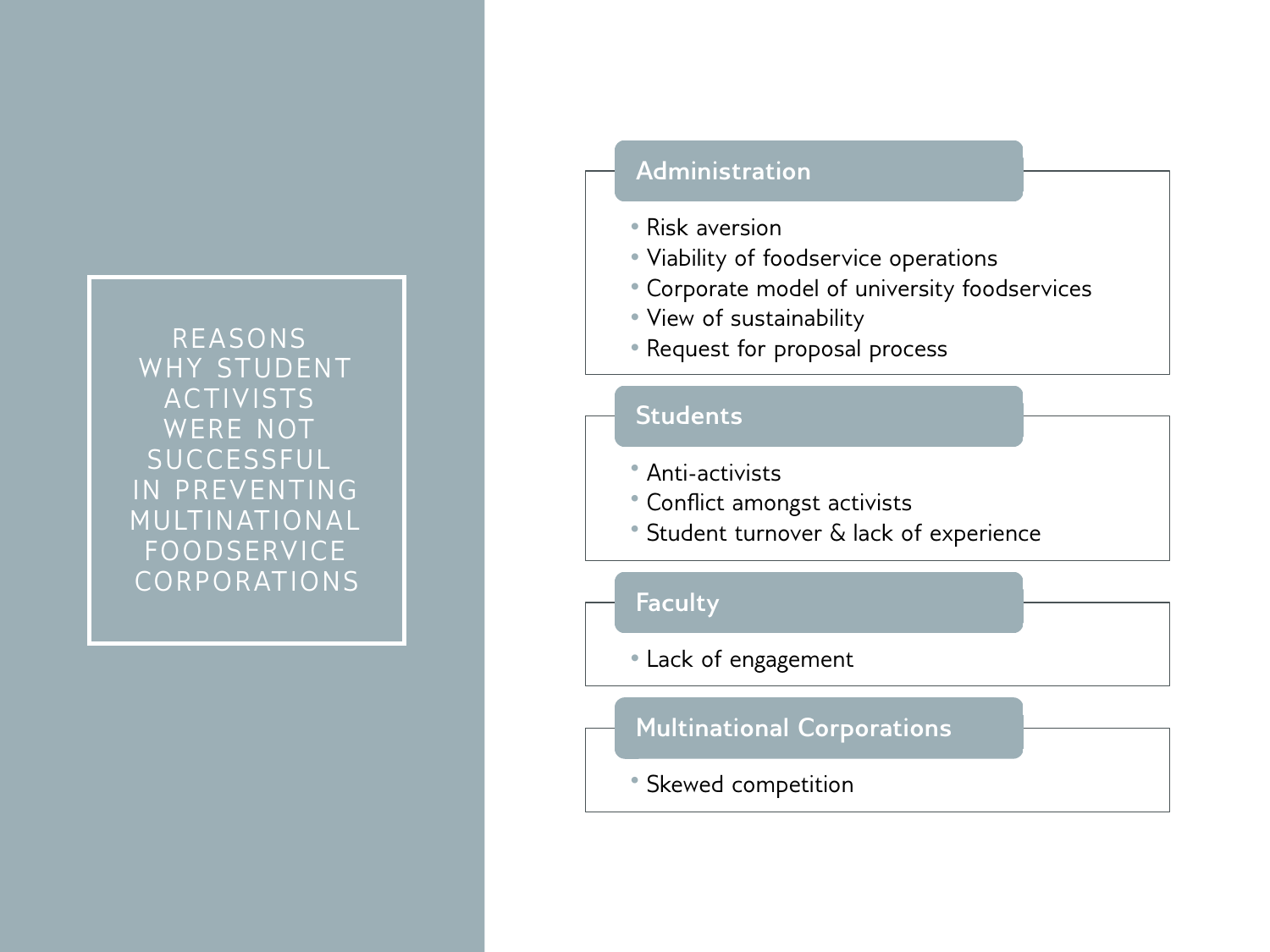

Risk aversion
Viability of foodservice operations
Corporate model of university foodservices
View of sustainability
Request for proposal process
Administration
Anti-activists
Conflict amongst activists
Student turnover & lack of experience
Students
Lack of engagement
Faculty
Skewed competition
Multinational Corporations
# Reasons Why Student Activists Were Not Successful in Preventing Multinational Foodservice Corporations